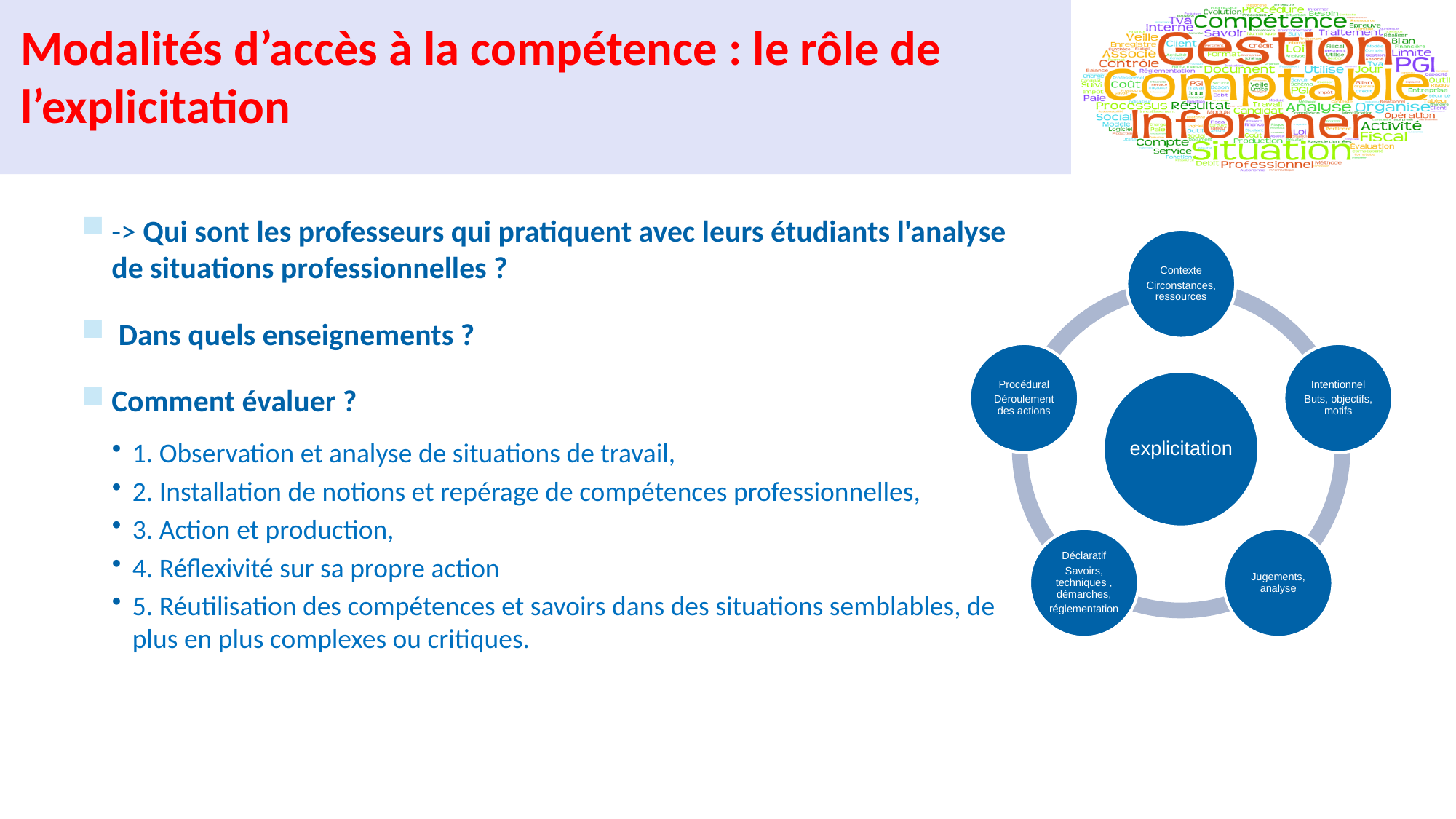

Modalités d’accès à la compétence : le rôle de l’explicitation
-> Qui sont les professeurs qui pratiquent avec leurs étudiants l'analyse de situations professionnelles ?
 Dans quels enseignements ?
Comment évaluer ?
1. Observation et analyse de situations de travail,
2. Installation de notions et repérage de compétences professionnelles,
3. Action et production,
4. Réflexivité sur sa propre action
5. Réutilisation des compétences et savoirs dans des situations semblables, de plus en plus complexes ou critiques.

explicitation
Contexte
Circonstances, ressources
Intentionnel
Buts, objectifs, motifs
Jugements, analyse
Déclaratif
Savoirs, techniques , démarches,
réglementation
Procédural
Déroulement des actions